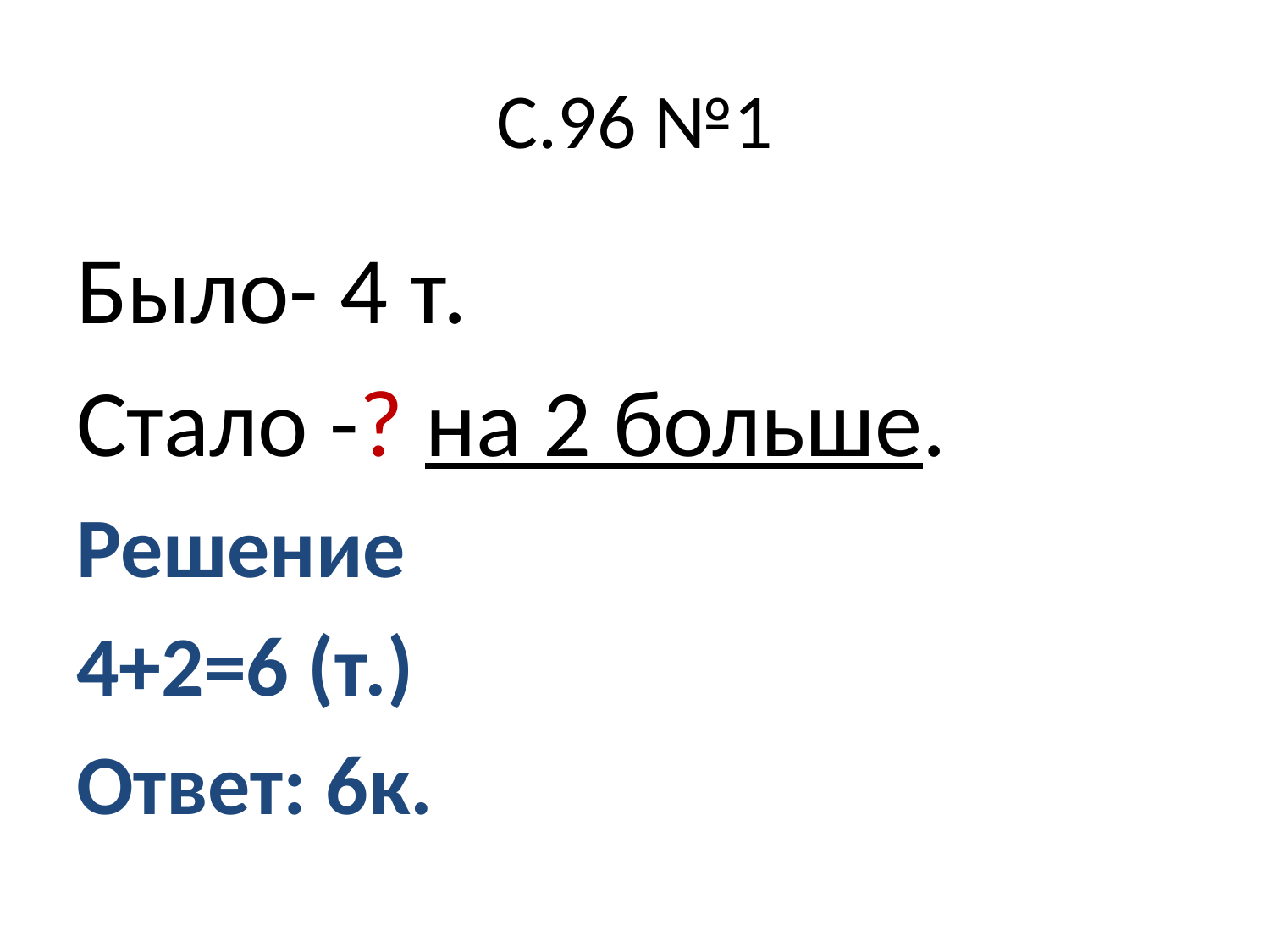

# С.96 №1
Было- 4 т.
Стало -? на 2 больше.
Решение
4+2=6 (т.)
Ответ: 6к.